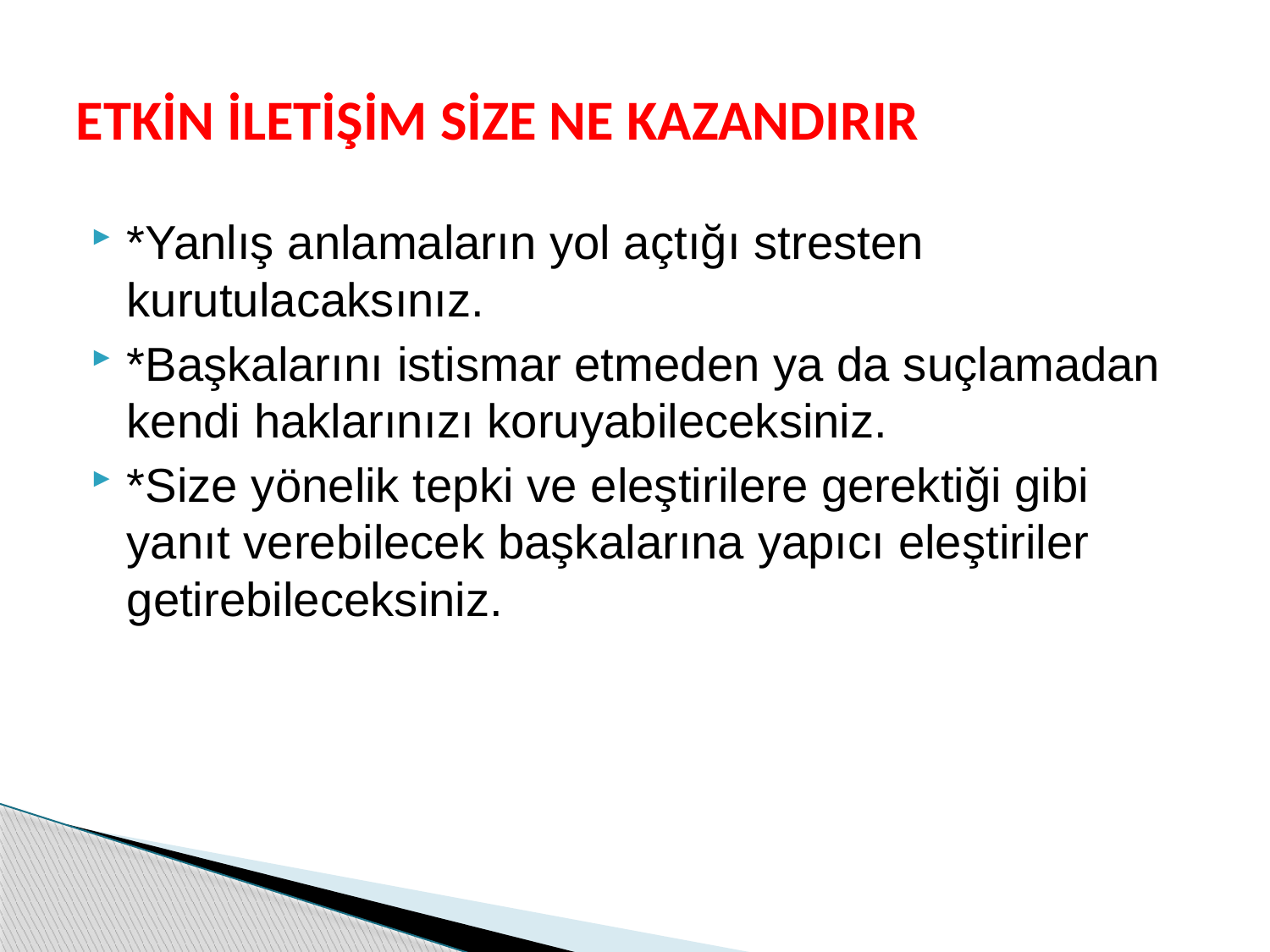

# ETKİN İLETİŞİM SİZE NE KAZANDIRIR
*Yanlış anlamaların yol açtığı stresten kurutulacaksınız.
*Başkalarını istismar etmeden ya da suçlamadan kendi haklarınızı koruyabileceksiniz.
*Size yönelik tepki ve eleştirilere gerektiği gibi yanıt verebilecek başkalarına yapıcı eleştiriler getirebileceksiniz.